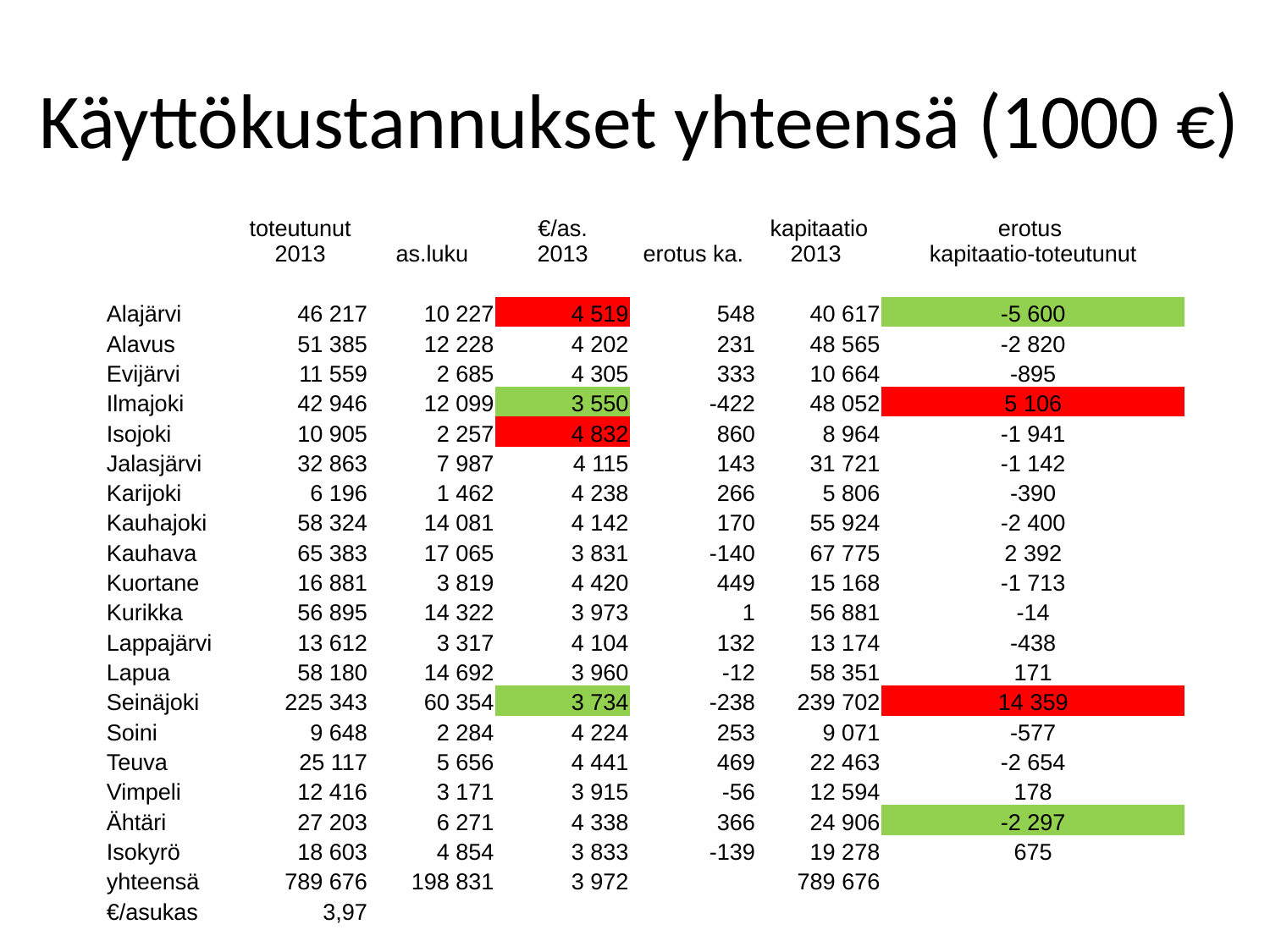

# Käyttökustannukset yhteensä (1000 €)
|  | toteutunut 2013 | as.luku | €/as. 2013 | erotus ka. | kapitaatio 2013 | erotus kapitaatio-toteutunut |
| --- | --- | --- | --- | --- | --- | --- |
|  |  |  |  |  |  |  |
| Alajärvi | 46 217 | 10 227 | 4 519 | 548 | 40 617 | -5 600 |
| Alavus | 51 385 | 12 228 | 4 202 | 231 | 48 565 | -2 820 |
| Evijärvi | 11 559 | 2 685 | 4 305 | 333 | 10 664 | -895 |
| Ilmajoki | 42 946 | 12 099 | 3 550 | -422 | 48 052 | 5 106 |
| Isojoki | 10 905 | 2 257 | 4 832 | 860 | 8 964 | -1 941 |
| Jalasjärvi | 32 863 | 7 987 | 4 115 | 143 | 31 721 | -1 142 |
| Karijoki | 6 196 | 1 462 | 4 238 | 266 | 5 806 | -390 |
| Kauhajoki | 58 324 | 14 081 | 4 142 | 170 | 55 924 | -2 400 |
| Kauhava | 65 383 | 17 065 | 3 831 | -140 | 67 775 | 2 392 |
| Kuortane | 16 881 | 3 819 | 4 420 | 449 | 15 168 | -1 713 |
| Kurikka | 56 895 | 14 322 | 3 973 | 1 | 56 881 | -14 |
| Lappajärvi | 13 612 | 3 317 | 4 104 | 132 | 13 174 | -438 |
| Lapua | 58 180 | 14 692 | 3 960 | -12 | 58 351 | 171 |
| Seinäjoki | 225 343 | 60 354 | 3 734 | -238 | 239 702 | 14 359 |
| Soini | 9 648 | 2 284 | 4 224 | 253 | 9 071 | -577 |
| Teuva | 25 117 | 5 656 | 4 441 | 469 | 22 463 | -2 654 |
| Vimpeli | 12 416 | 3 171 | 3 915 | -56 | 12 594 | 178 |
| Ähtäri | 27 203 | 6 271 | 4 338 | 366 | 24 906 | -2 297 |
| Isokyrö | 18 603 | 4 854 | 3 833 | -139 | 19 278 | 675 |
| yhteensä | 789 676 | 198 831 | 3 972 |  | 789 676 |  |
| €/asukas | 3,97 |  |  |  |  |  |